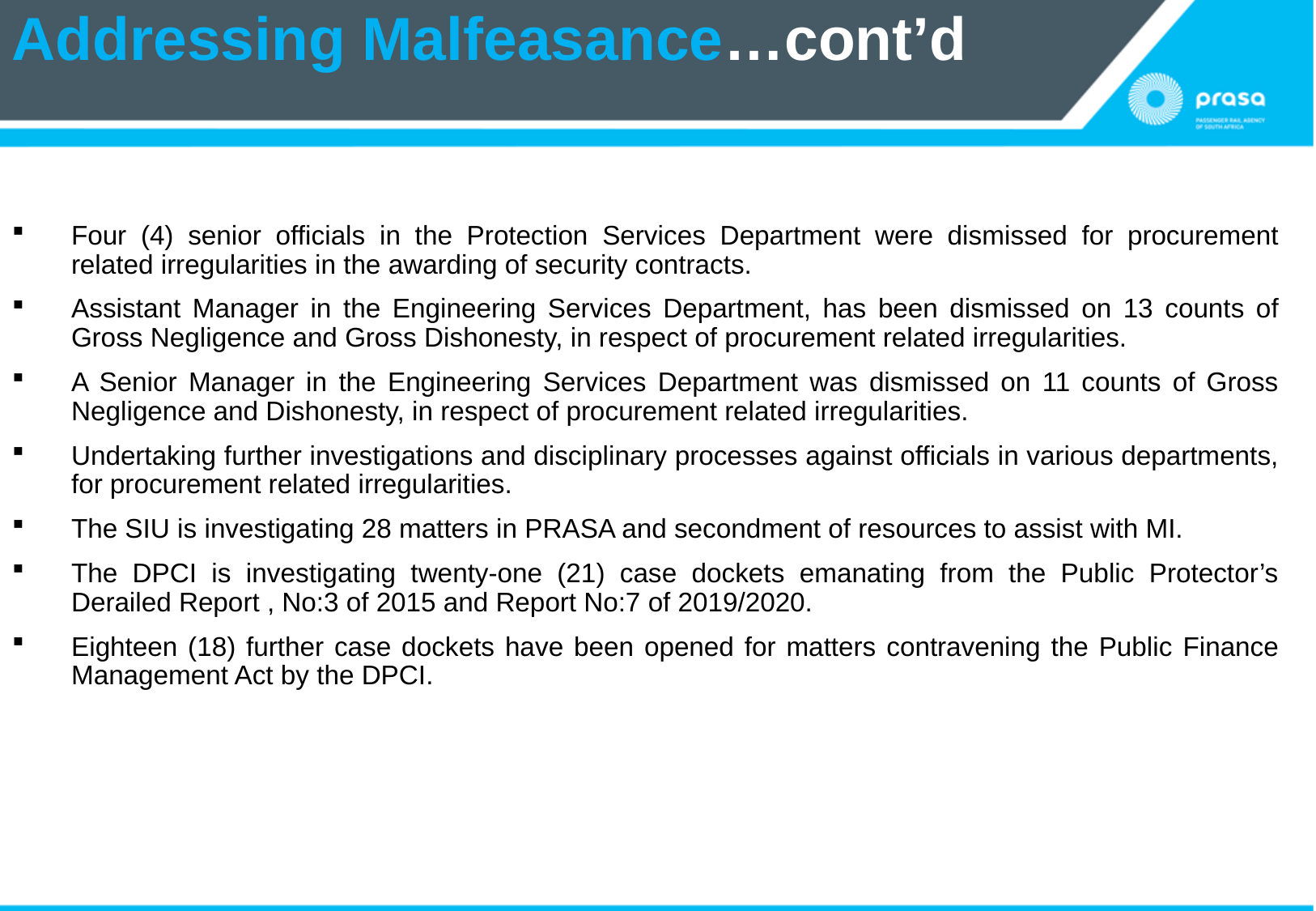

# Addressing Malfeasance…cont’d
Four (4) senior officials in the Protection Services Department were dismissed for procurement related irregularities in the awarding of security contracts.
Assistant Manager in the Engineering Services Department, has been dismissed on 13 counts of Gross Negligence and Gross Dishonesty, in respect of procurement related irregularities.
A Senior Manager in the Engineering Services Department was dismissed on 11 counts of Gross Negligence and Dishonesty, in respect of procurement related irregularities.
Undertaking further investigations and disciplinary processes against officials in various departments, for procurement related irregularities.
The SIU is investigating 28 matters in PRASA and secondment of resources to assist with MI.
The DPCI is investigating twenty-one (21) case dockets emanating from the Public Protector’s Derailed Report , No:3 of 2015 and Report No:7 of 2019/2020.
Eighteen (18) further case dockets have been opened for matters contravening the Public Finance Management Act by the DPCI.